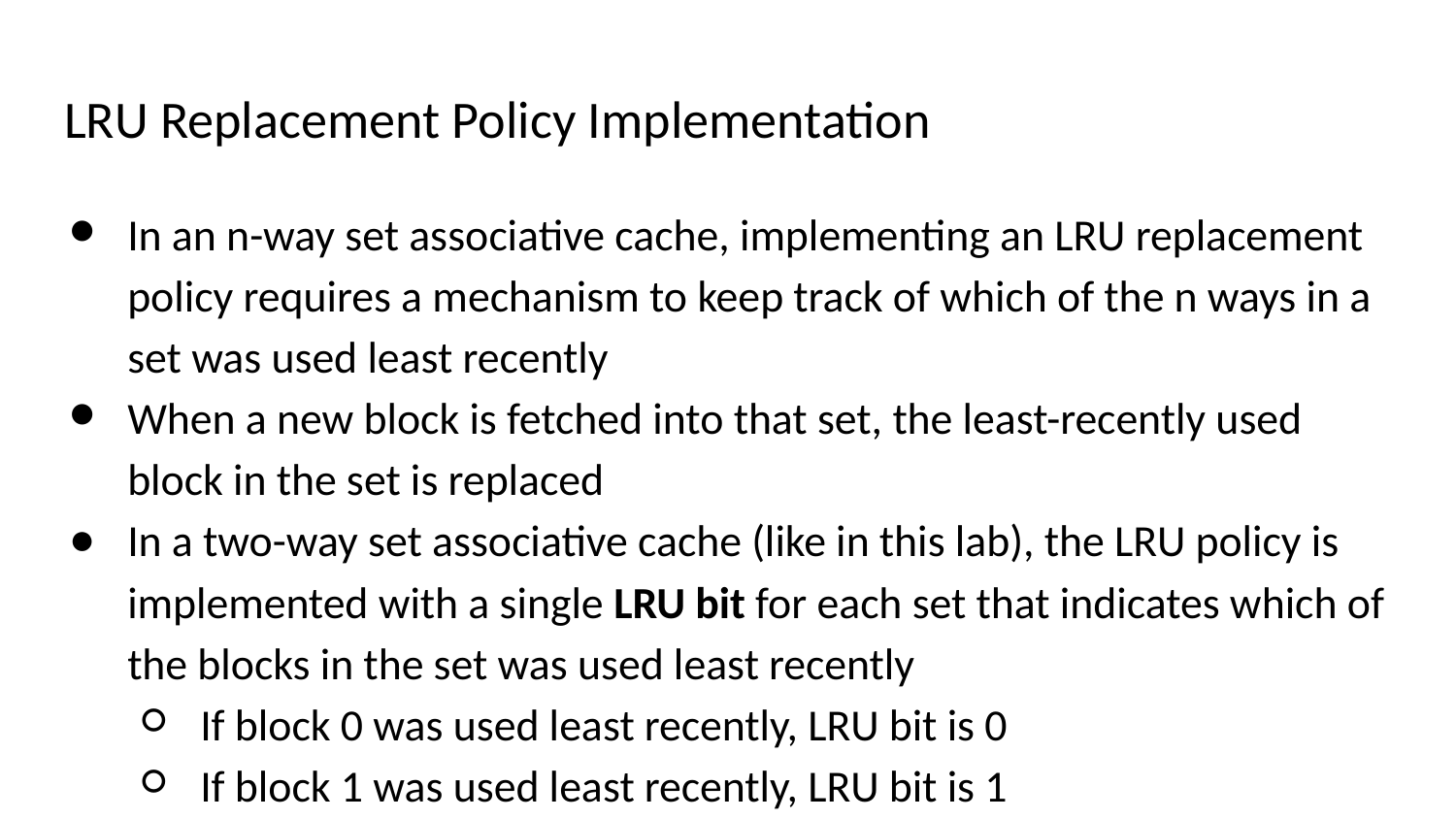

# LRU Replacement Policy Implementation
In an n-way set associative cache, implementing an LRU replacement policy requires a mechanism to keep track of which of the n ways in a set was used least recently
When a new block is fetched into that set, the least-recently used block in the set is replaced
In a two-way set associative cache (like in this lab), the LRU policy is implemented with a single LRU bit for each set that indicates which of the blocks in the set was used least recently
If block 0 was used least recently, LRU bit is 0
If block 1 was used least recently, LRU bit is 1